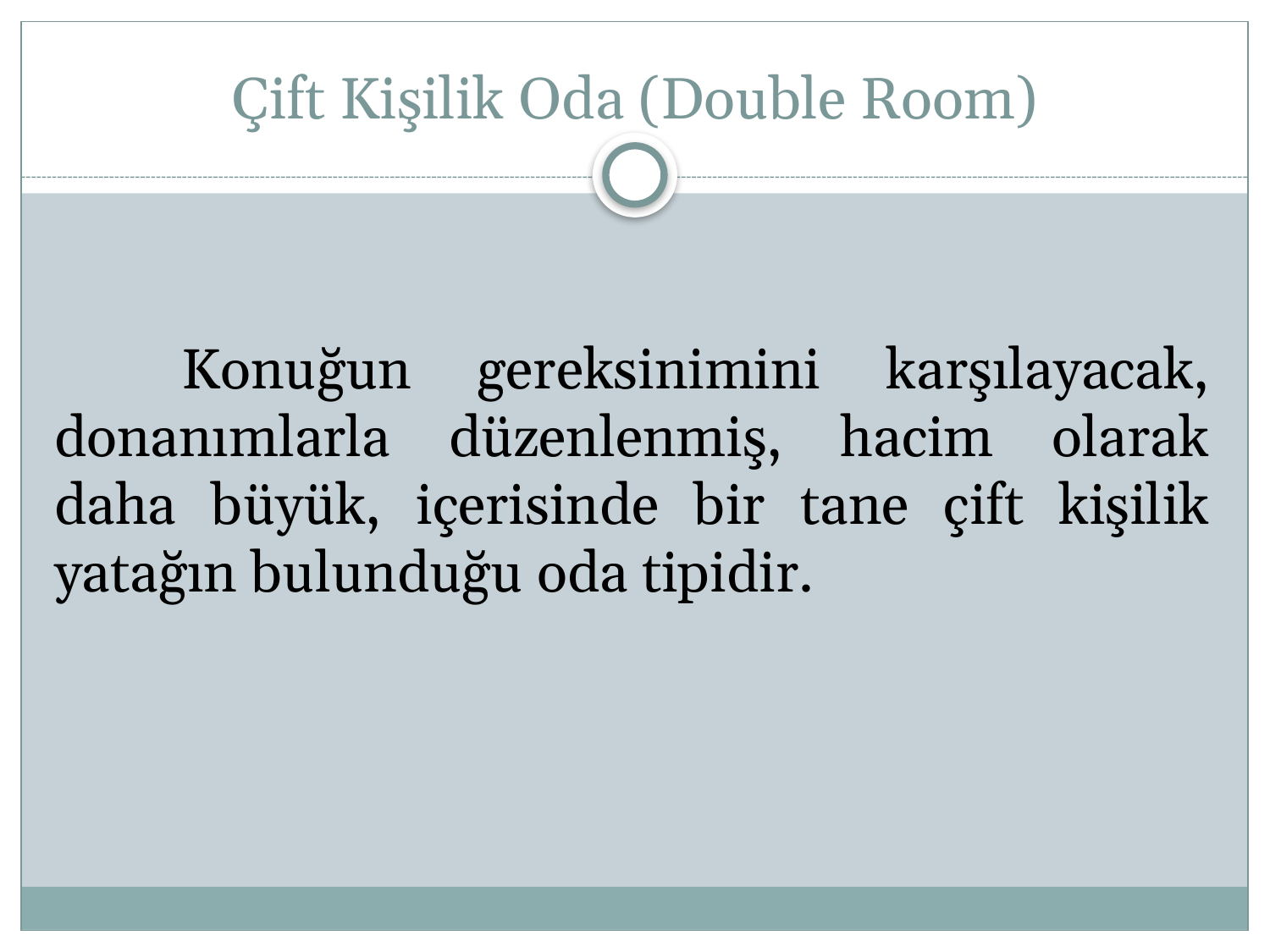

# Çift Kişilik Oda (Double Room)
	Konuğun gereksinimini karşılayacak, donanımlarla düzenlenmiş, hacim olarak daha büyük, içerisinde bir tane çift kişilik yatağın bulunduğu oda tipidir.